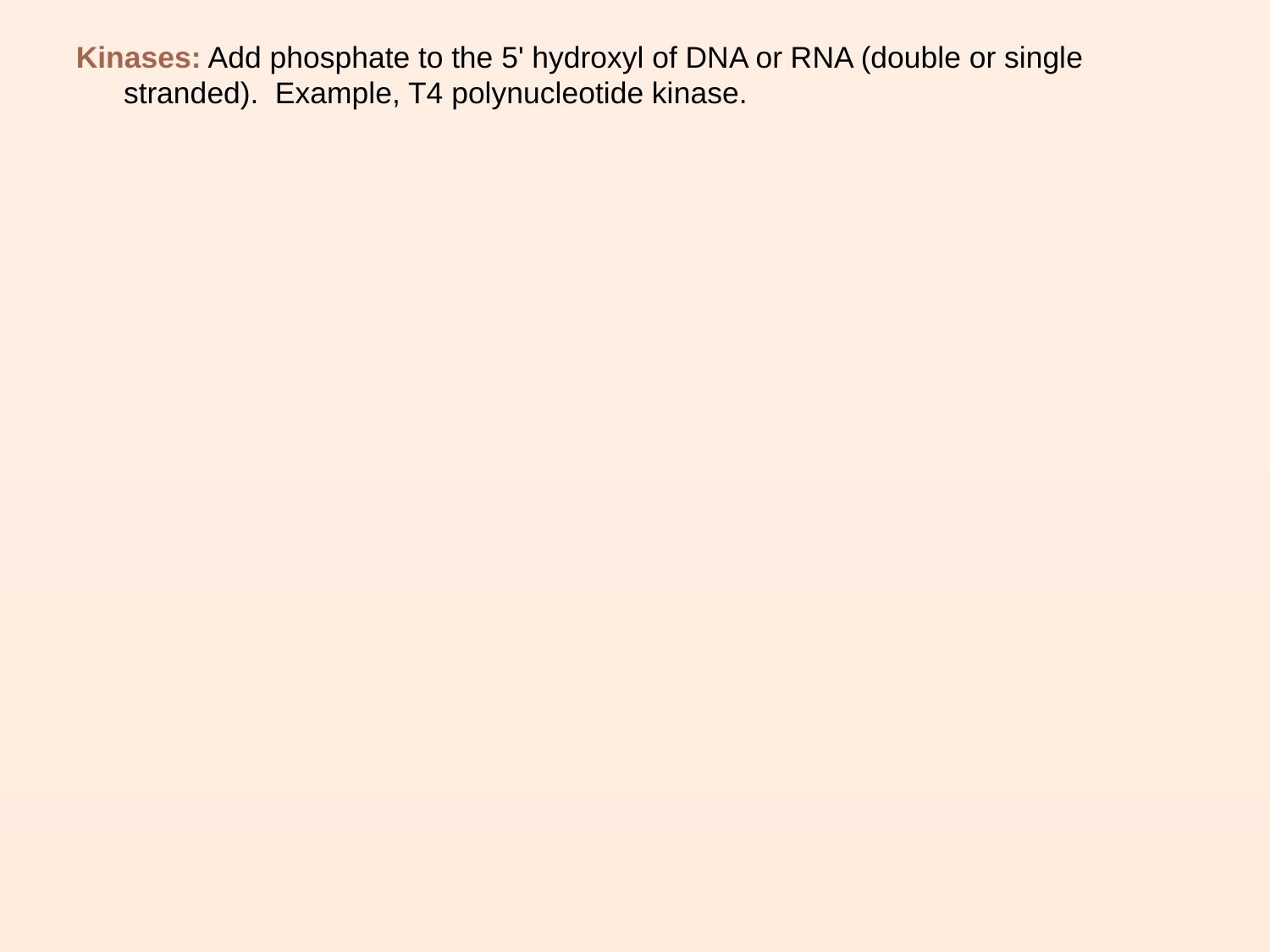

Kinases: Add phosphate to the 5' hydroxyl of DNA or RNA (double or single stranded).  Example, T4 polynucleotide kinase.